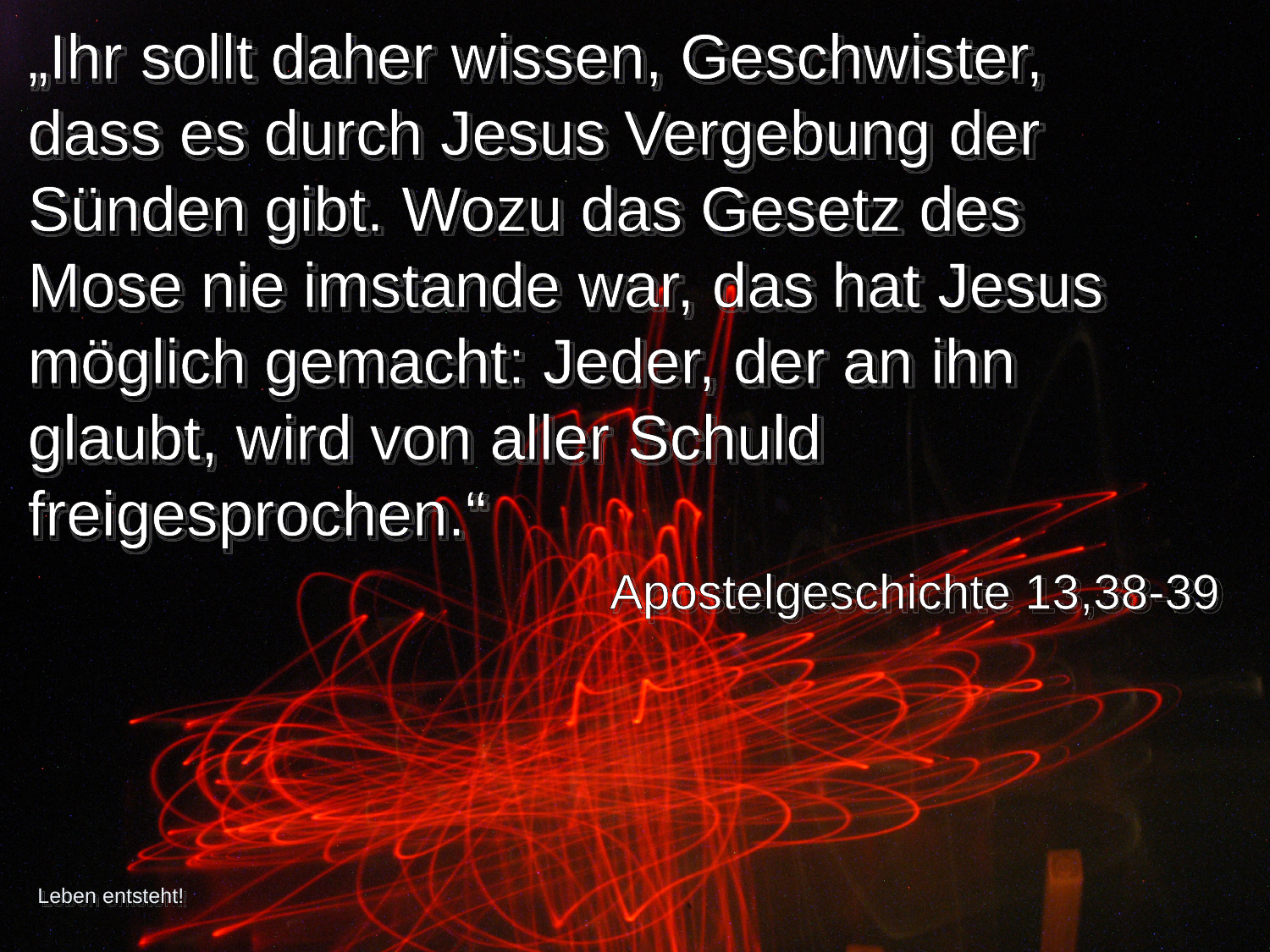

# „Ihr sollt daher wissen, Geschwister, dass es durch Jesus Vergebung der Sünden gibt. Wozu das Gesetz des Mose nie imstande war, das hat Jesus möglich gemacht: Jeder, der an ihn glaubt, wird von aller Schuld freigesprochen.“
Apostelgeschichte 13,38-39
Leben entsteht!